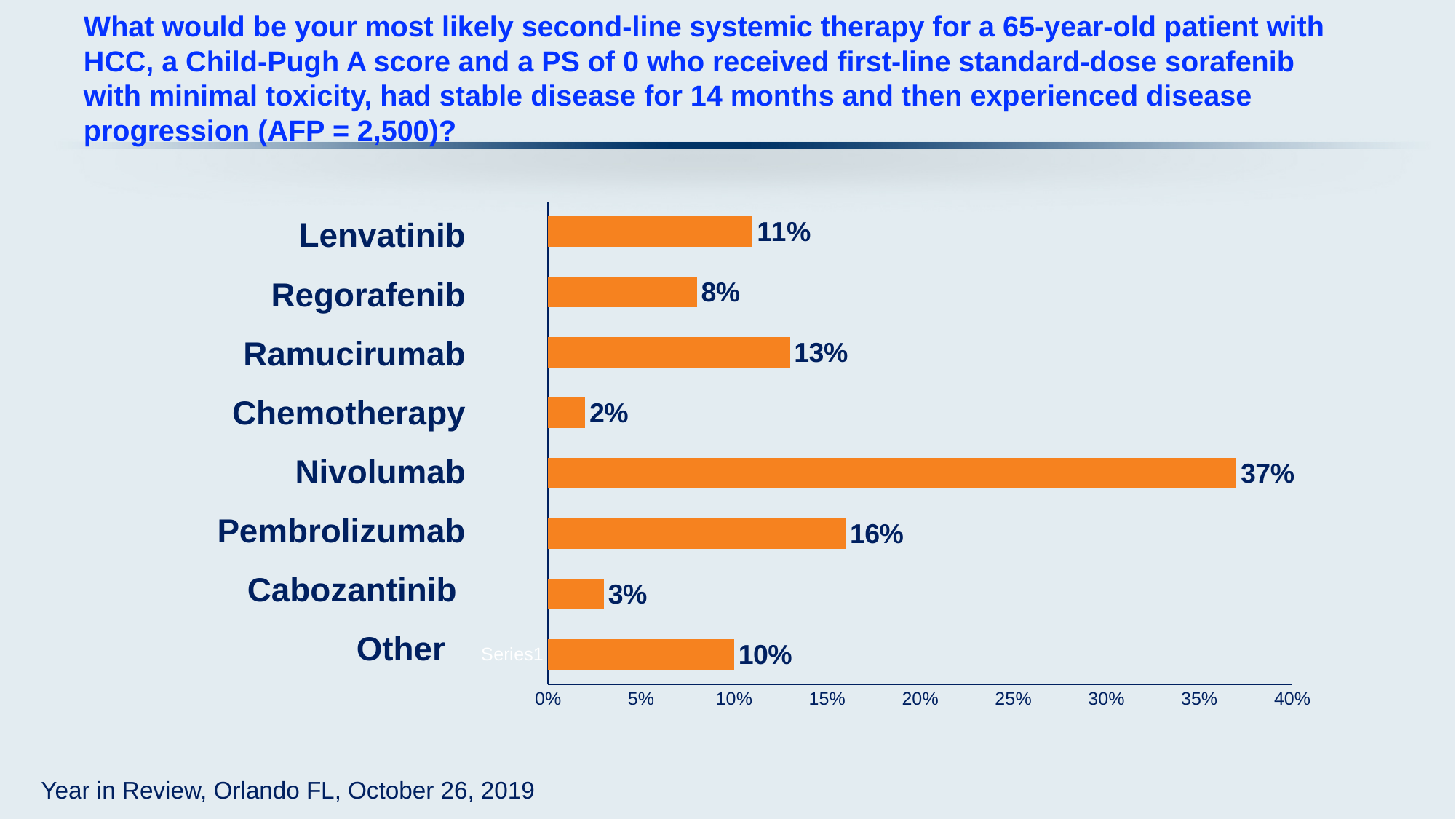

# What would be your most likely second-line systemic therapy for a 65-year-old patient with HCC, a Child-Pugh A score and a PS of 0 who received first-line standard-dose sorafenib with minimal toxicity, had stable disease for 14 months and then experienced disease progression (AFP = 2,500)?

### Chart

| Category | Series 1 |
|---|---|
|  | 0.1 |
|  | 0.03 |
|  | 0.16 |
|  | 0.37 |
|  | 0.02 |
|  | 0.13 |
|  | 0.08 |
|  | 0.11 |
Lenvatinib
Regorafenib
Ramucirumab
Chemotherapy
Nivolumab
Pembrolizumab
Cabozantinib
Other
Year in Review, Orlando FL, October 26, 2019